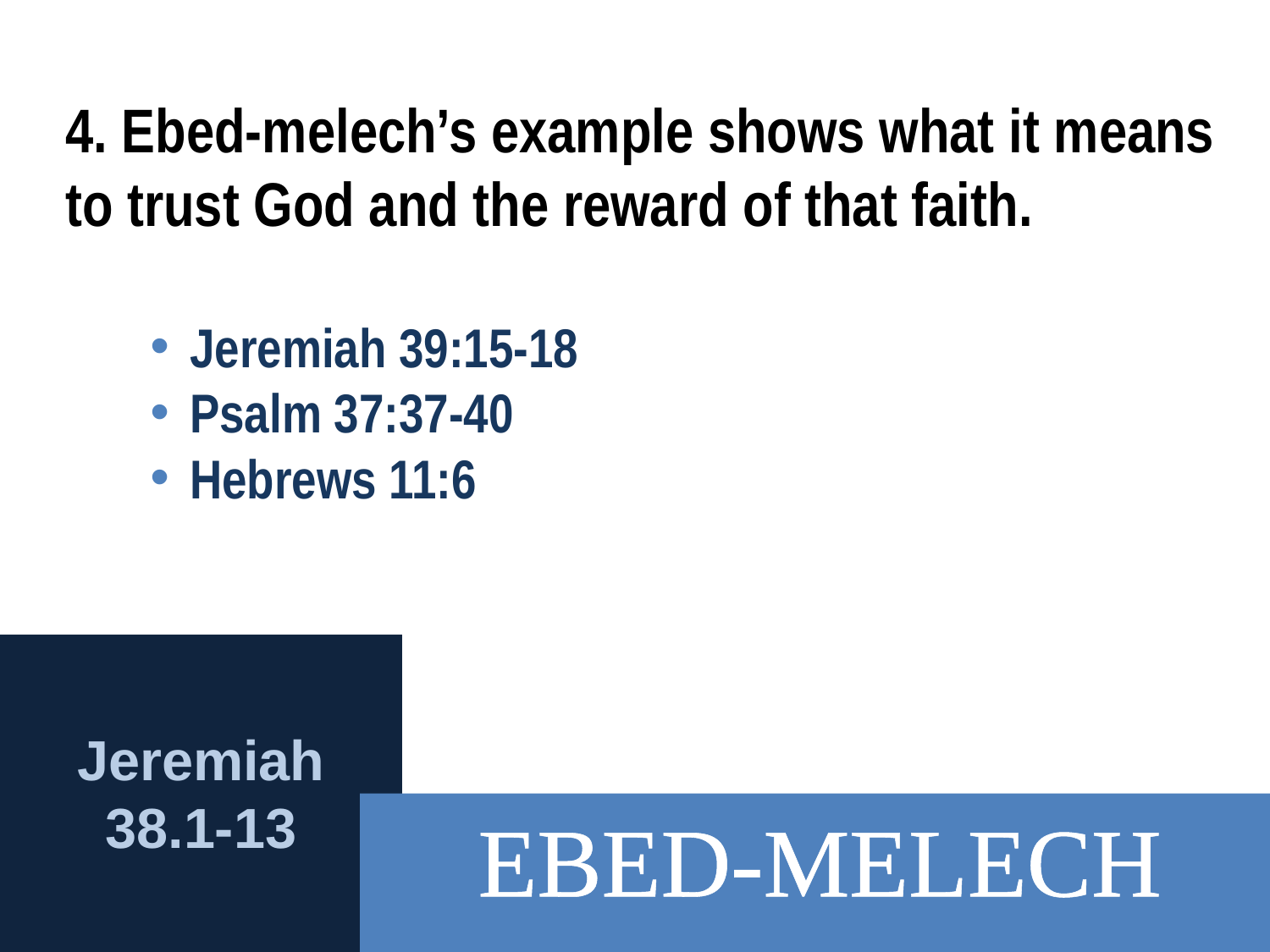

4. Ebed-melech’s example shows what it means to trust God and the reward of that faith.
Jeremiah 39:15-18
Psalm 37:37-40
Hebrews 11:6

Jeremiah
38.1-13

EBED-MELECH